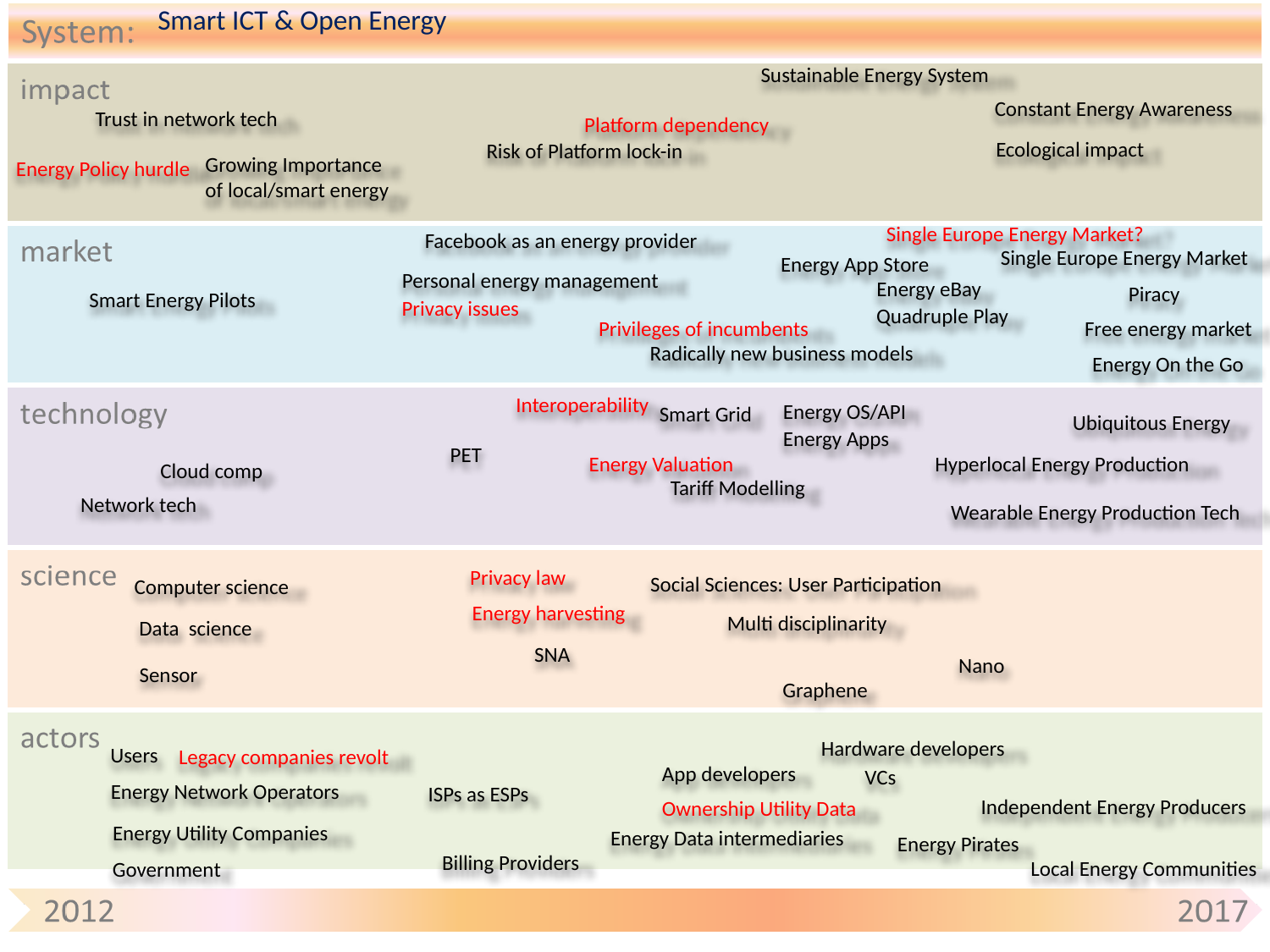

# Smart ICT & Open Energy
Sustainable Energy System
obstacle
Constant Energy Awareness
Trust in network tech
item
Platform dependency
Ecological impact
Risk of Platform lock-in
Growing Importance
of local/smart energy
Energy Policy hurdle
obstacle
Single Europe Energy Market?
Facebook as an energy provider
Single Europe Energy Market
Energy App Store
Personal energy management
Energy eBay
Piracy
Smart Energy Pilots
Privacy issues
Quadruple Play
Privileges of incumbents
Free energy market
Radically new business models
Energy On the Go
Interoperability
Energy OS/API
Smart Grid
Ubiquitous Energy
Energy Apps
PET
Energy Valuation
Hyperlocal Energy Production
Cloud comp
Tariff Modelling
Network tech
Wearable Energy Production Tech
Privacy law
Social Sciences: User Participation
Computer science
Energy harvesting
Multi disciplinarity
Data  science
SNA
Nano
Sensor
Graphene
Hardware developers
Users
Legacy companies revolt
App developers
VCs
Energy Network Operators
ISPs as ESPs
Independent Energy Producers
Ownership Utility Data
Energy Utility Companies
Energy Data intermediaries
Energy Pirates
Billing Providers
Local Energy Communities
Government